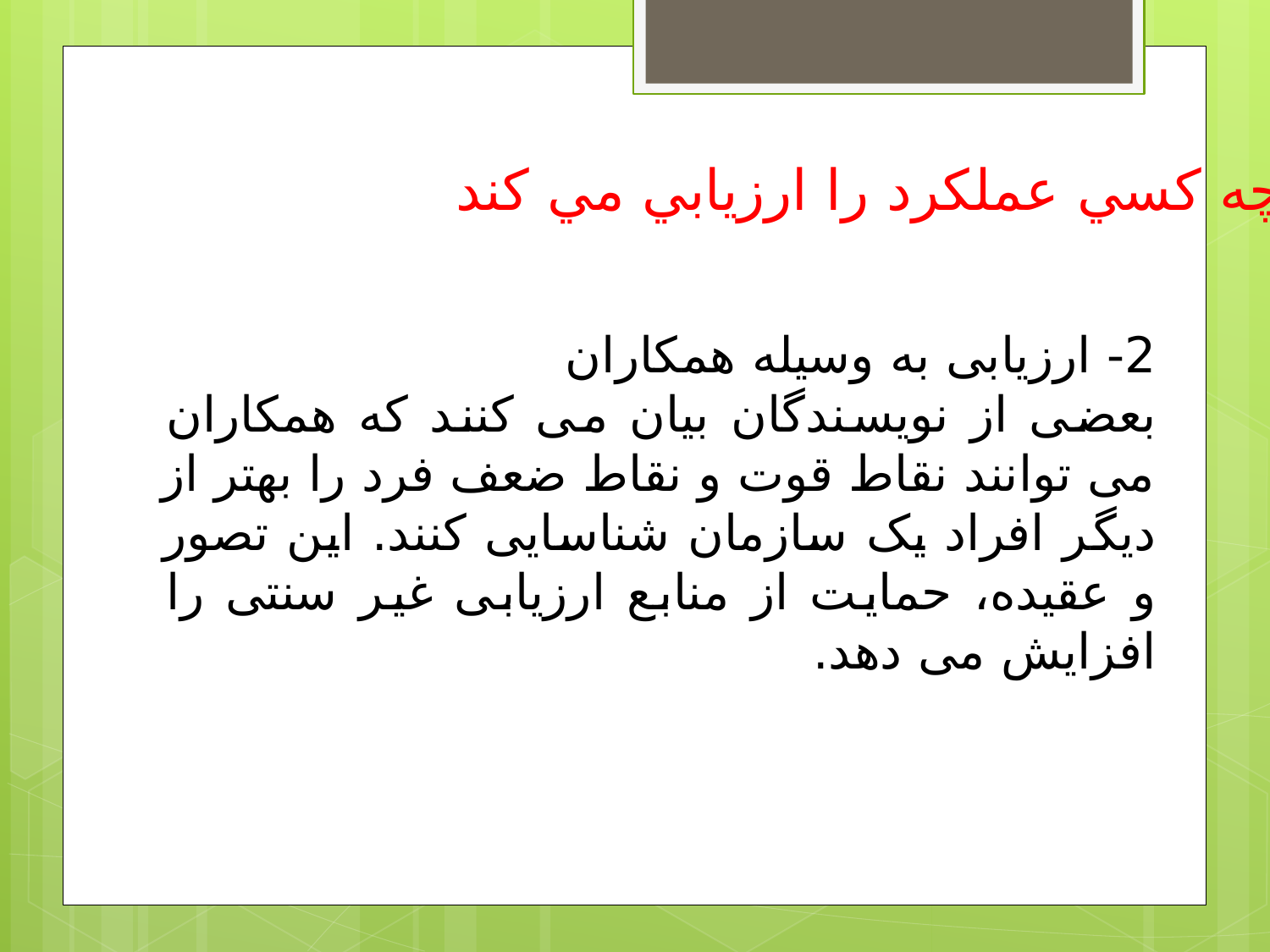

چه كسي عملكرد را ارزيابي مي كند
2- ارزیابی به وسیله همکاران
بعضی از نویسندگان بیان می کنند که همکاران می توانند نقاط قوت و نقاط ضعف فرد را بهتر از دیگر افراد یک سازمان شناسایی کنند. این تصور و عقیده، حمایت از منابع ارزیابی غیر سنتی را افزایش می دهد.